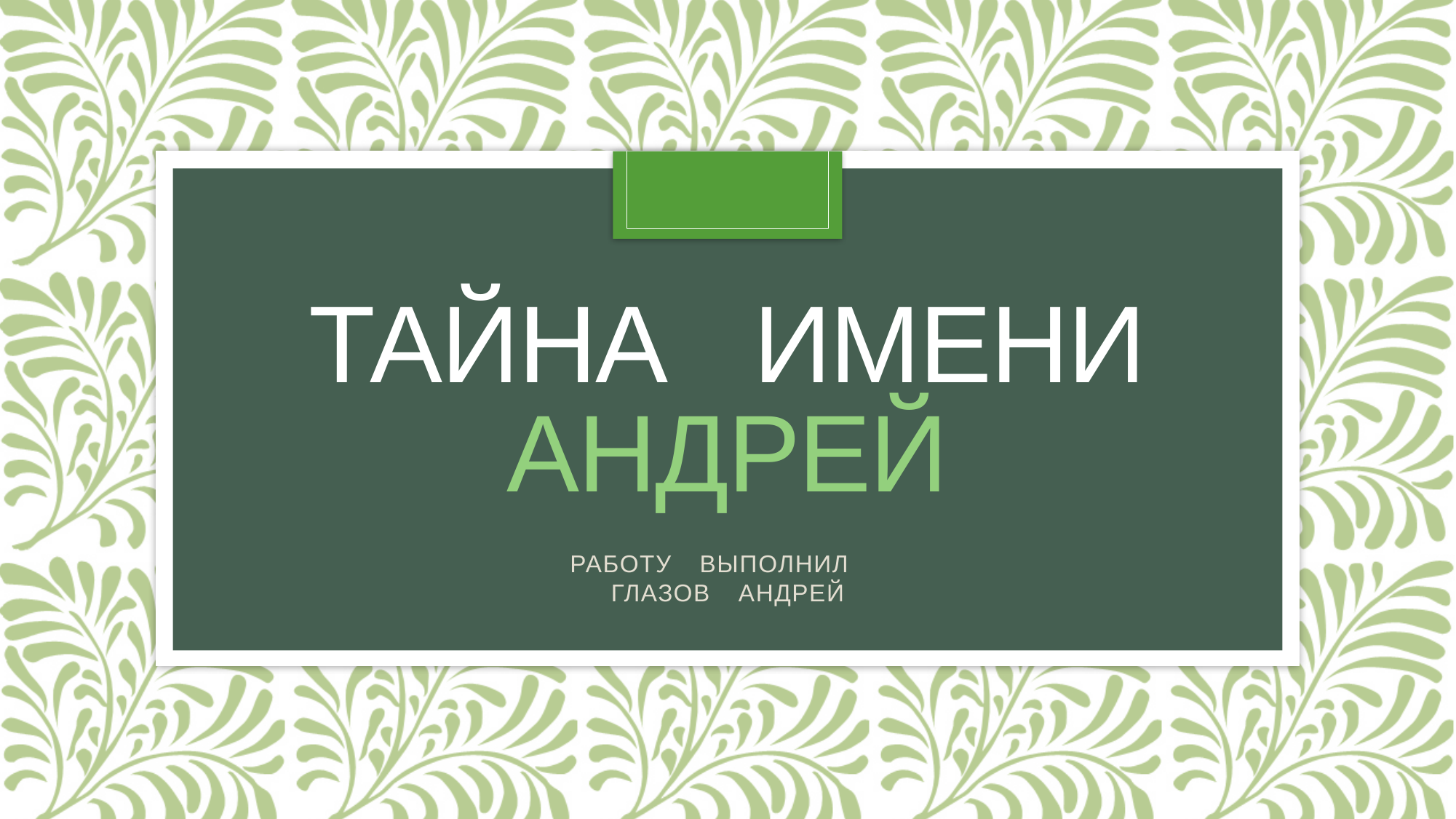

# ТАЙНА   ИМЕНИ АНДРЕЙ
РАБОТУ   ВЫПОЛНИЛ
ГЛАЗОВ   АНДРЕЙ